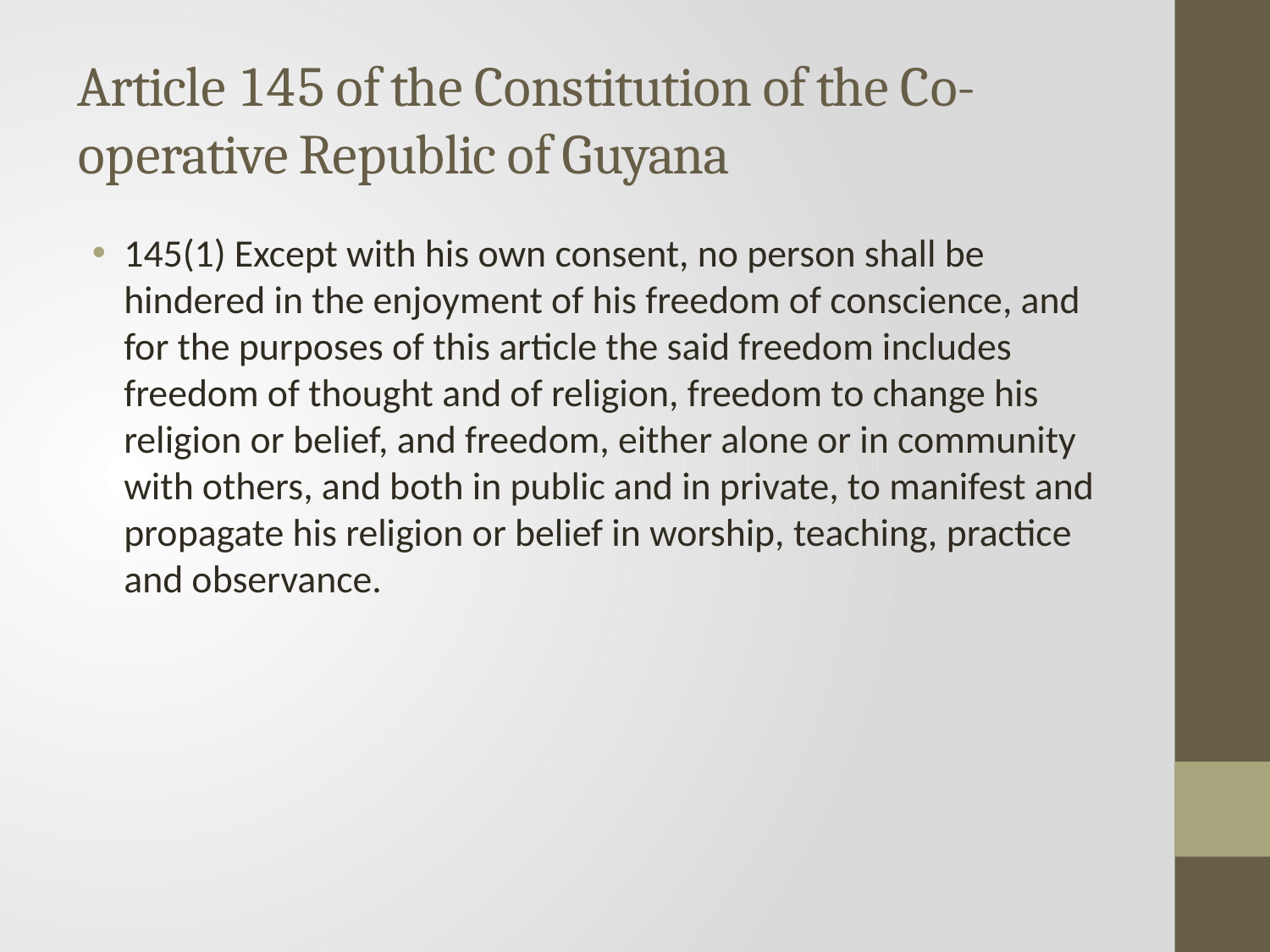

# Article 145 of the Constitution of the Co-operative Republic of Guyana
145(1) Except with his own consent, no person shall be hindered in the enjoyment of his freedom of conscience, and for the purposes of this article the said freedom includes freedom of thought and of religion, freedom to change his religion or belief, and freedom, either alone or in community with others, and both in public and in private, to manifest and propagate his religion or belief in worship, teaching, practice and observance.